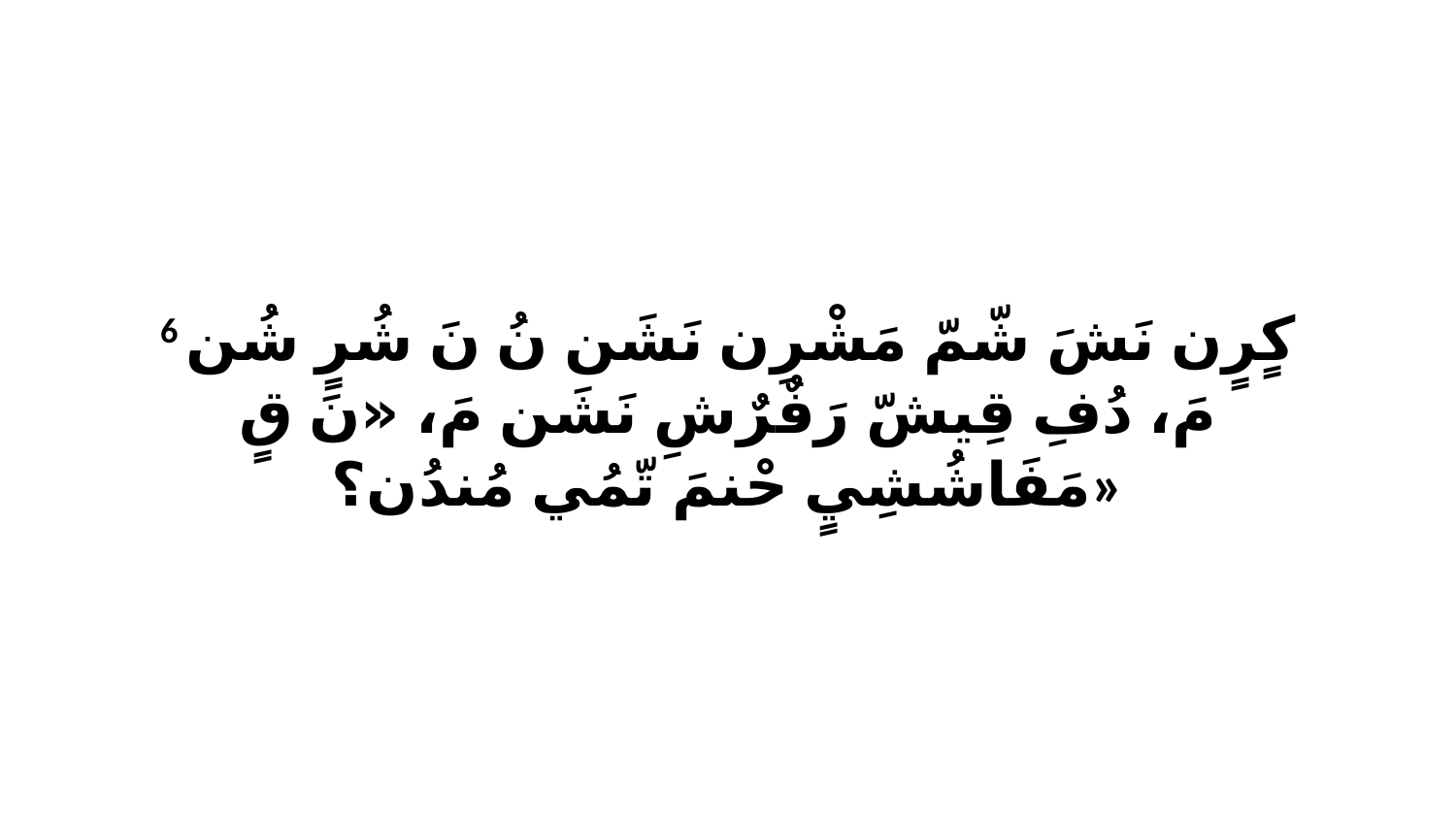

6 كٍرٍن نَشَ شّمّ مَشْرِن نَشَن نُ نَ شُرٍ شُن مَ، دُفِ قِيشّ رَفٌرٌشِ نَشَن مَ، «نَ قٍ مَفَاشُشِيٍ حْنمَ تّمُي مُندُن؟»